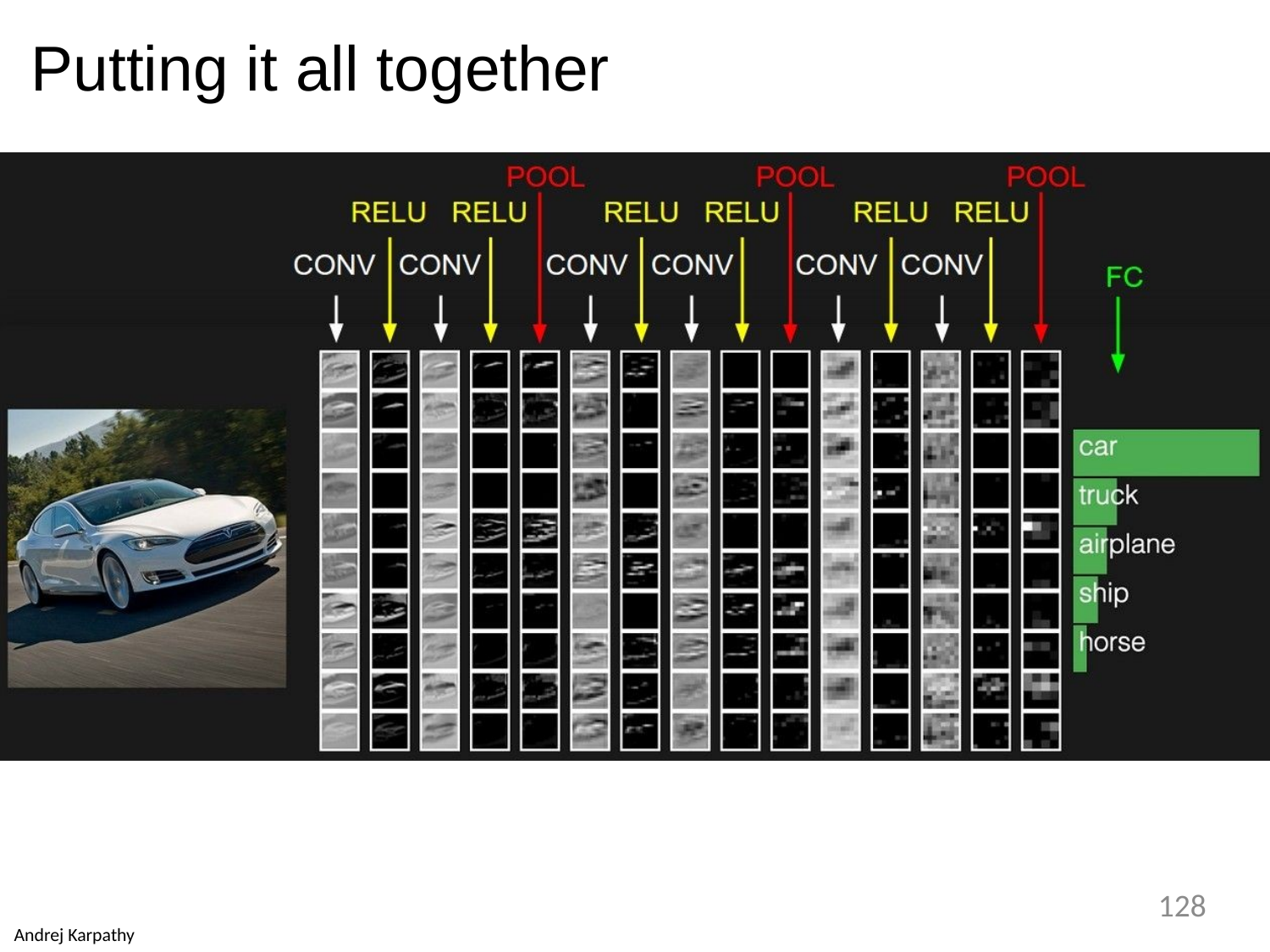

Putting it all together

128
Andrej Karpathy